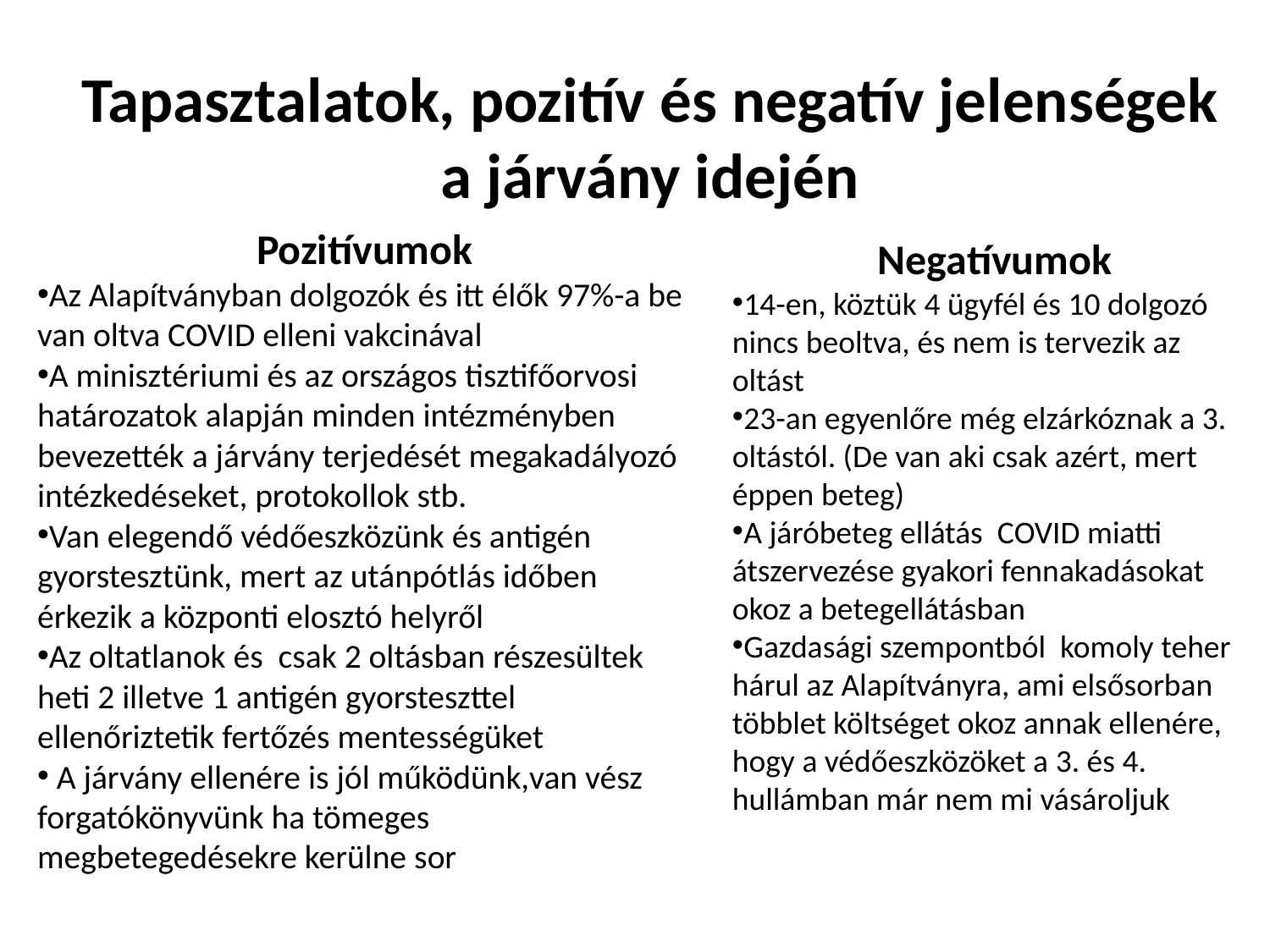

# Tapasztalatok, pozitív és negatív jelenségek a járvány idején
Pozitívumok
Az Alapítványban dolgozók és itt élők 97%-a be van oltva COVID elleni vakcinával
A minisztériumi és az országos tisztifőorvosi határozatok alapján minden intézményben bevezették a járvány terjedését megakadályozó intézkedéseket, protokollok stb.
Van elegendő védőeszközünk és antigén gyorstesztünk, mert az utánpótlás időben érkezik a központi elosztó helyről
Az oltatlanok és  csak 2 oltásban részesültek heti 2 illetve 1 antigén gyorsteszttel ellenőriztetik fertőzés mentességüket
 A járvány ellenére is jól működünk,van vész forgatókönyvünk ha tömeges megbetegedésekre kerülne sor

Negatívumok
14-en, köztük 4 ügyfél és 10 dolgozó nincs beoltva, és nem is tervezik az oltást
23-an egyenlőre még elzárkóznak a 3. oltástól. (De van aki csak azért, mert éppen beteg)
A járóbeteg ellátás  COVID miatti átszervezése gyakori fennakadásokat okoz a betegellátásban
Gazdasági szempontból  komoly teher hárul az Alapítványra, ami elsősorban többlet költséget okoz annak ellenére, hogy a védőeszközöket a 3. és 4. hullámban már nem mi vásároljuk